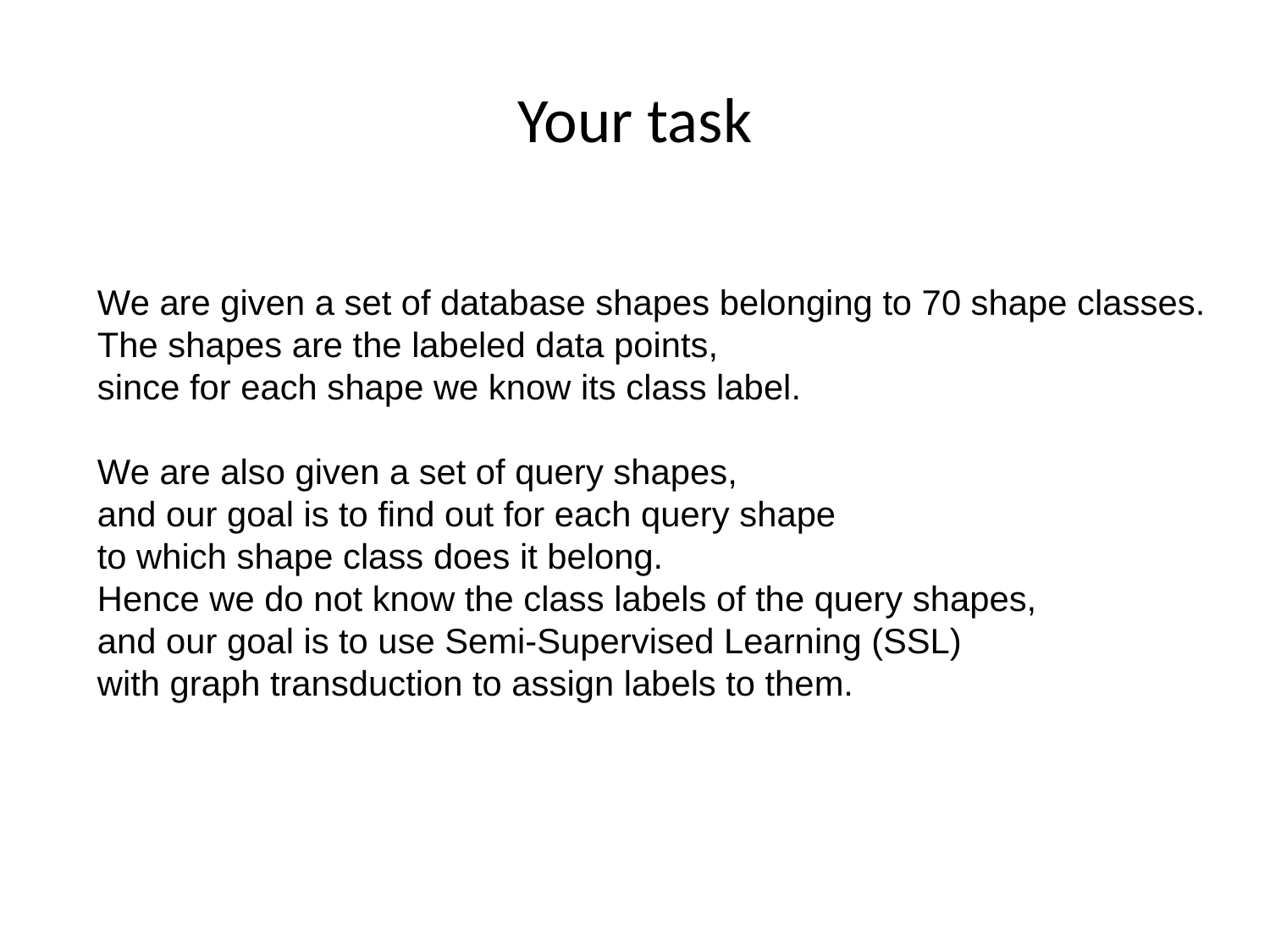

# Your task
We are given a set of database shapes belonging to 70 shape classes.
The shapes are the labeled data points,
since for each shape we know its class label.

We are also given a set of query shapes,
and our goal is to find out for each query shape
to which shape class does it belong.
Hence we do not know the class labels of the query shapes,
and our goal is to use Semi-Supervised Learning (SSL)
with graph transduction to assign labels to them.